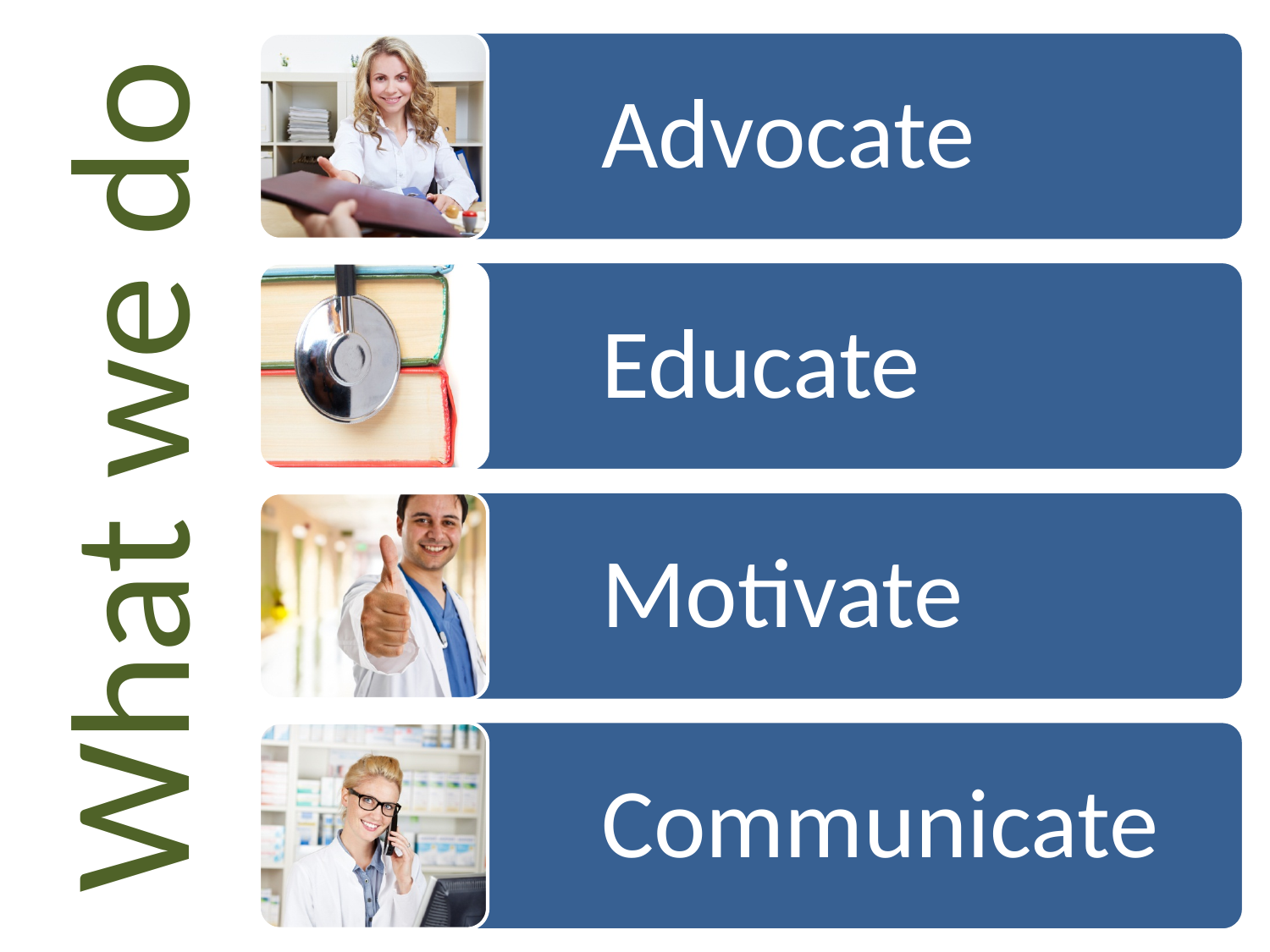

Advocate
Educate
Motivate
Communicate
# What we do